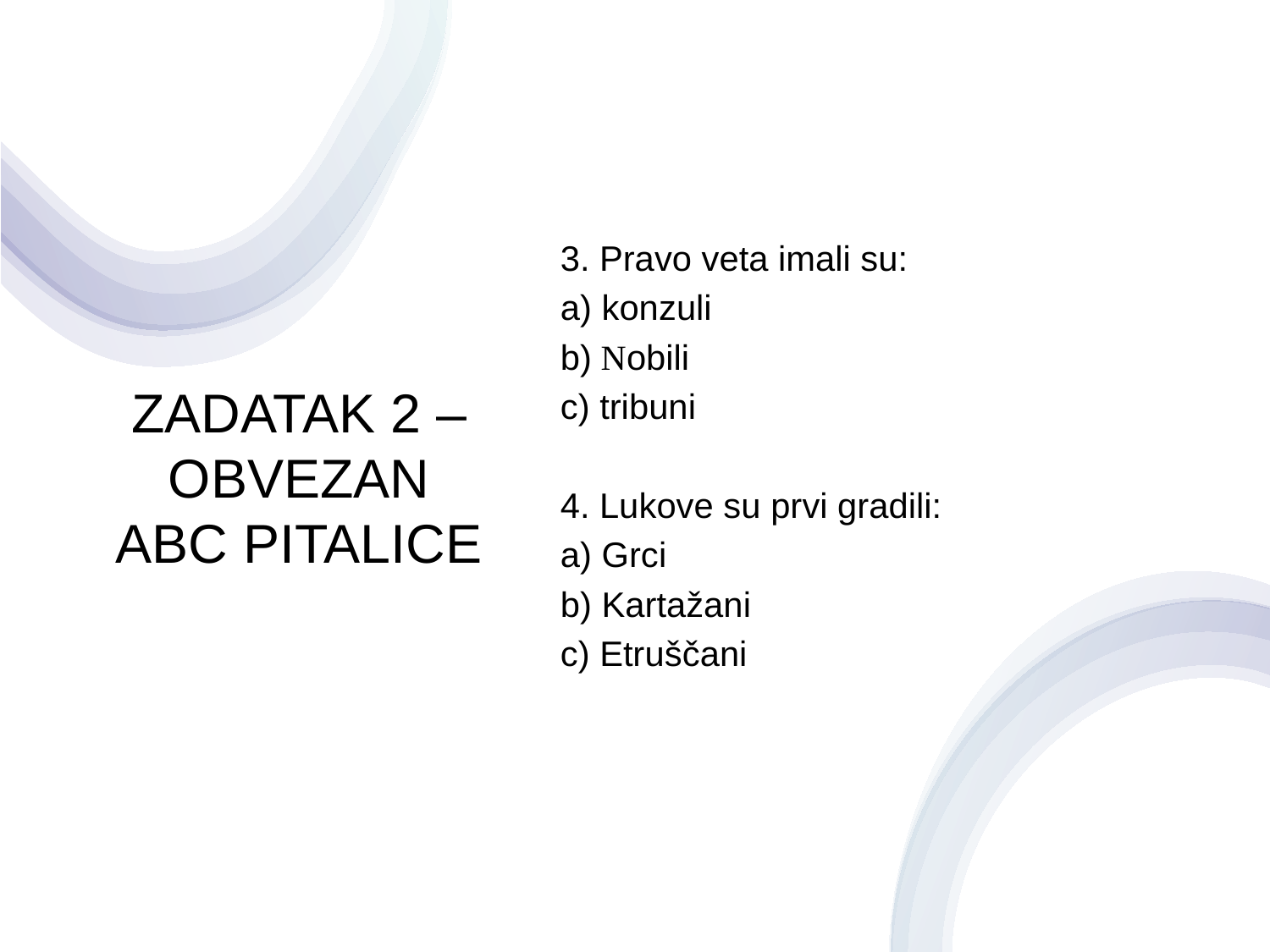

# ZADATAK 2 – OBVEZAN ABC PITALICE
3. Pravo veta imali su:
a) konzuli
b) Nobili
c) tribuni

4. Lukove su prvi gradili:
a) Grci
b) Kartažani
c) Etruščani